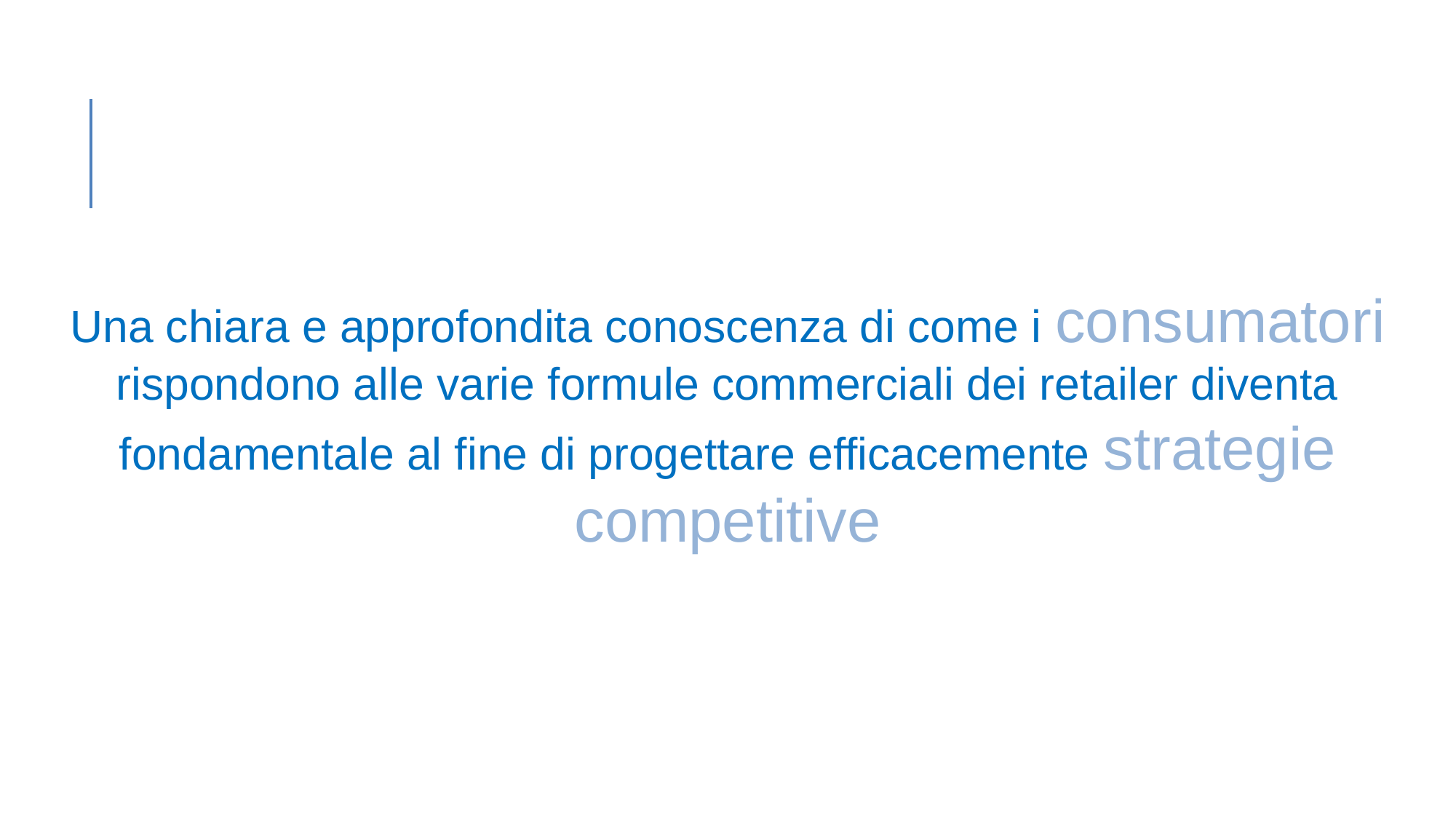

Una chiara e approfondita conoscenza di come i consumatori rispondono alle varie formule commerciali dei retailer diventa fondamentale al fine di progettare efficacemente strategie competitive